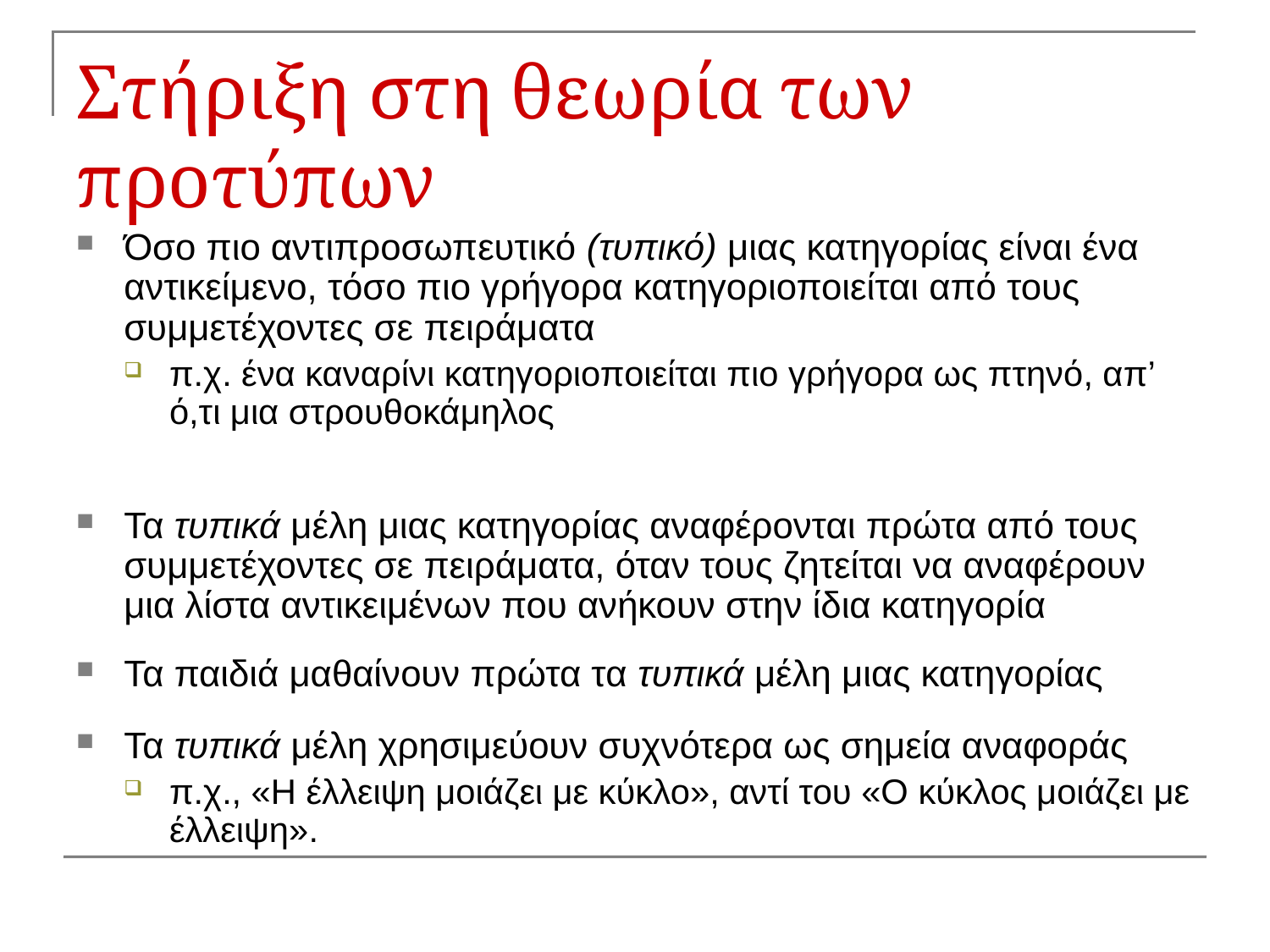

# Στήριξη στη θεωρία των προτύπων
Όσο πιο αντιπροσωπευτικό (τυπικό) μιας κατηγορίας είναι ένα αντικείμενο, τόσο πιο γρήγορα κατηγοριοποιείται από τους συμμετέχοντες σε πειράματα
π.χ. ένα καναρίνι κατηγοριοποιείται πιο γρήγορα ως πτηνό, απ’ ό,τι μια στρουθοκάμηλος

Τα τυπικά μέλη μιας κατηγορίας αναφέρονται πρώτα από τους συμμετέχοντες σε πειράματα, όταν τους ζητείται να αναφέρουν μια λίστα αντικειμένων που ανήκουν στην ίδια κατηγορία

Τα παιδιά μαθαίνουν πρώτα τα τυπικά μέλη μιας κατηγορίας

Τα τυπικά μέλη χρησιμεύουν συχνότερα ως σημεία αναφοράς
π.χ., «Η έλλειψη μοιάζει με κύκλο», αντί του «Ο κύκλος μοιάζει με έλλειψη».